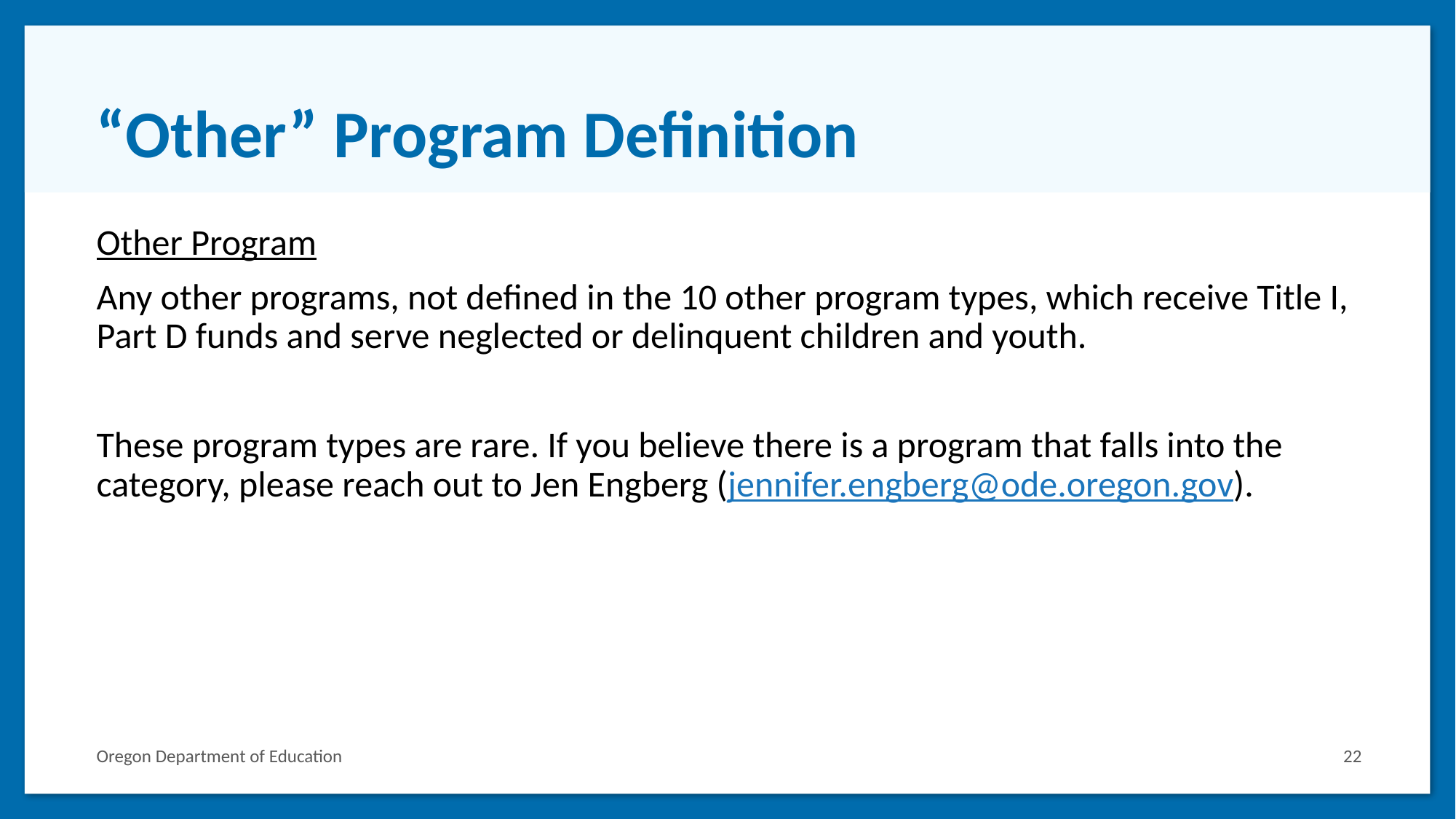

# “Other” Program Definition
Other Program
Any other programs, not defined in the 10 other program types, which receive Title I, Part D funds and serve neglected or delinquent children and youth.

These program types are rare. If you believe there is a program that falls into the category, please reach out to Jen Engberg (jennifer.engberg@ode.oregon.gov).
Oregon Department of Education
22